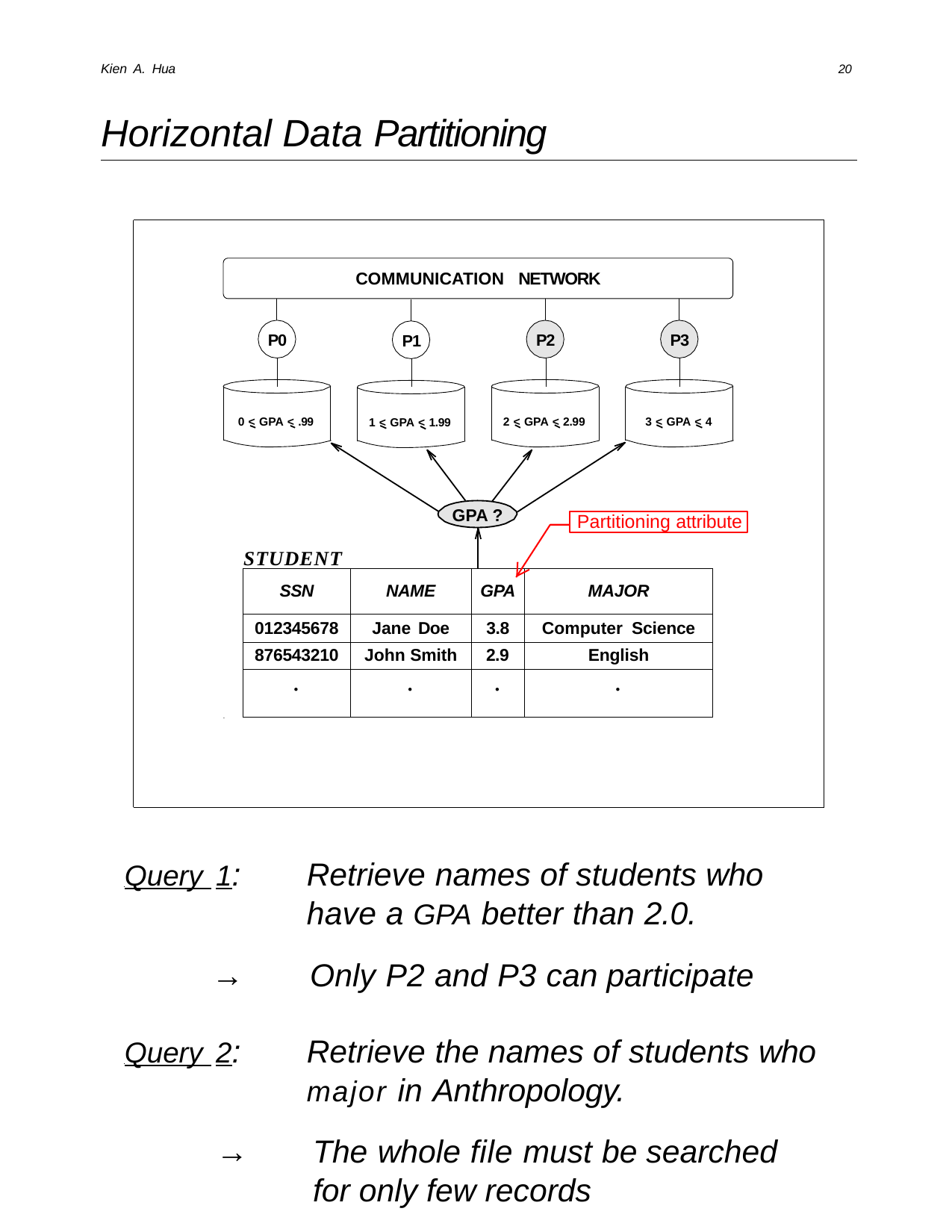

Kien A. Hua
20
# Horizontal Data Partitioning

COMMUNICATION  NETWORK
P0
P2
P3
P1
2 < GPA < 2.99
3 < GPA < 4
0 < GPA < .99
1 < GPA < 1.99
GPA ?
Partitioning attribute

STUDENT
| SSN | NAME | GPA | MAJOR |
| --- | --- | --- | --- |
| 012345678 | Jane Doe | 3.8 | Computer Science |
| 876543210 | John Smith | 2.9 | English |
| . | . | . | . |
 Query 1:
Retrieve names of students who have a GPA better than 2.0.
→	Only P2 and P3 can participate
 Query 2:
Retrieve the names of students who major in Anthropology.
→	The whole file must be searched for only few records